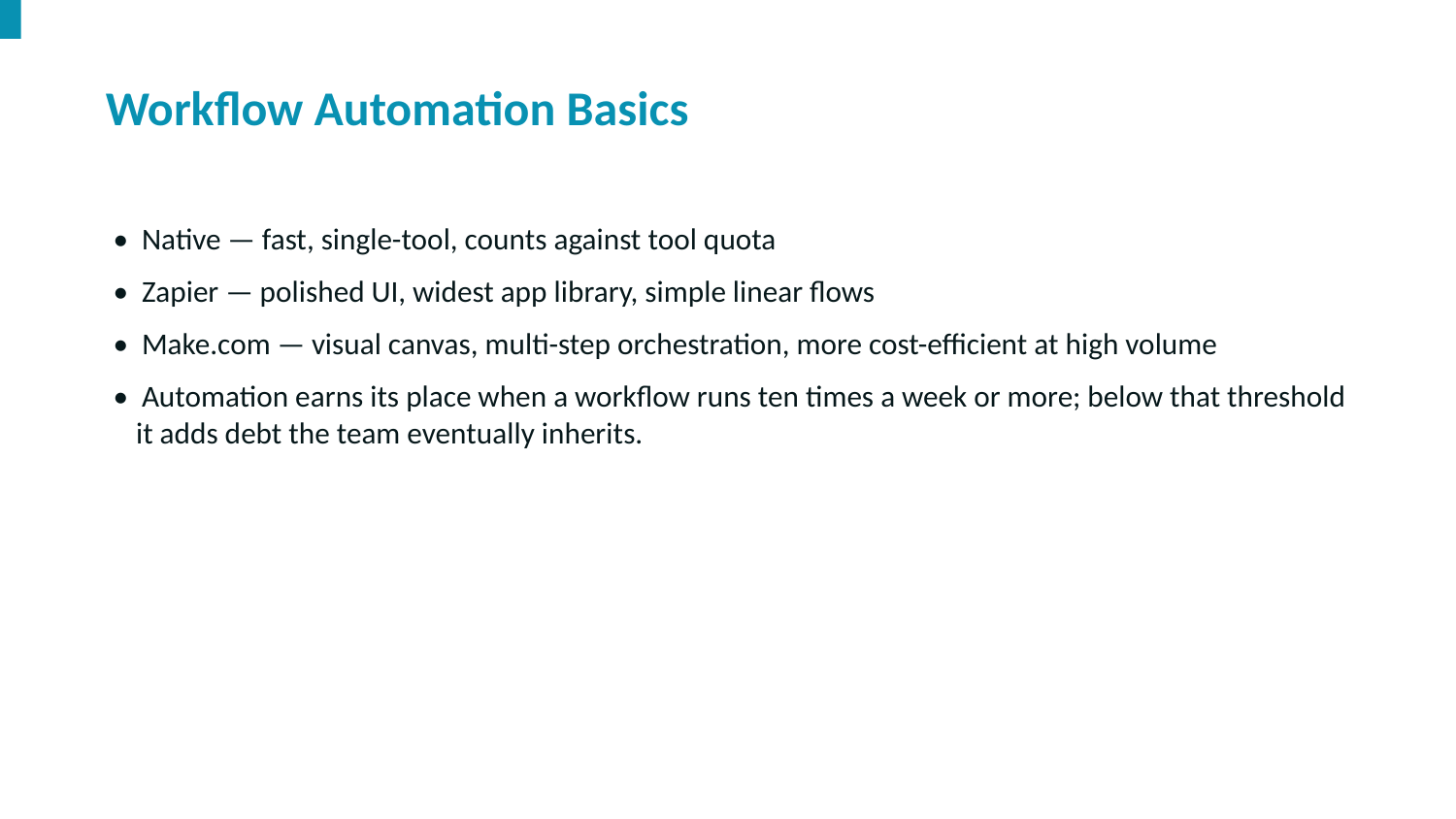

Workflow Automation Basics
•  Native — fast, single-tool, counts against tool quota
•  Zapier — polished UI, widest app library, simple linear flows
•  Make.com — visual canvas, multi-step orchestration, more cost-efficient at high volume
•  Automation earns its place when a workflow runs ten times a week or more; below that threshold it adds debt the team eventually inherits.